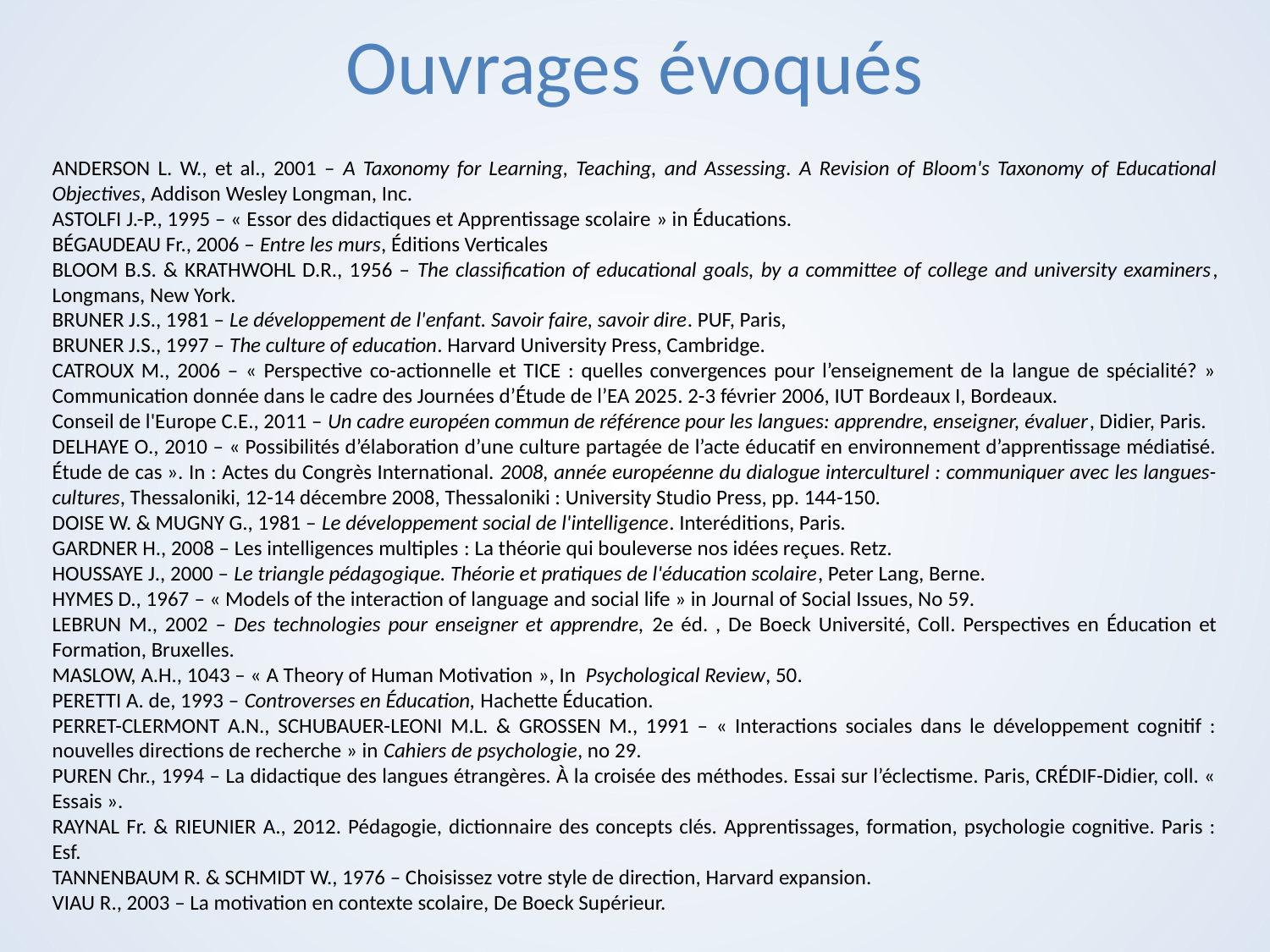

Ouvrages évoqués
ANDERSON L. W., et al., 2001 – A Taxonomy for Learning, Teaching, and Assessing. A Revision of Bloom's Taxonomy of Educational Objectives, Addison Wesley Longman, Inc.
ASTOLFI J.-P., 1995 – « Essor des didactiques et Apprentissage scolaire » in Éducations.
BÉGAUDEAU Fr., 2006 – Entre les murs, Éditions Verticales
BLOOM B.S. & KRATHWOHL D.R., 1956 – The classification of educational goals, by a committee of college and university examiners, Longmans, New York.
BRUNER J.S., 1981 – Le développement de l'enfant. Savoir faire, savoir dire. PUF, Paris,
BRUNER J.S., 1997 – The culture of education. Harvard University Press, Cambridge.
CATROUX M., 2006 – « Perspective co-actionnelle et TICE : quelles convergences pour l’enseignement de la langue de spécialité? » Communication donnée dans le cadre des Journées d’Étude de l’EA 2025. 2-3 février 2006, IUT Bordeaux I, Bordeaux.
Conseil de l'Europe C.E., 2011 – Un cadre européen commun de référence pour les langues: apprendre, enseigner, évaluer, Didier, Paris.
DELHAYE O., 2010 – « Possibilités d’élaboration d’une culture partagée de l’acte éducatif en environnement d’apprentissage médiatisé. Étude de cas ». In : Actes du Congrès International. 2008, année européenne du dialogue interculturel : communiquer avec les langues-cultures, Thessaloniki, 12-14 décembre 2008, Thessaloniki : University Studio Press, pp. 144-150.
DOISE W. & MUGNY G., 1981 – Le développement social de l'intelligence. Interéditions, Paris.
GARDNER H., 2008 – Les intelligences multiples : La théorie qui bouleverse nos idées reçues. Retz.
HOUSSAYE J., 2000 – Le triangle pédagogique. Théorie et pratiques de l'éducation scolaire, Peter Lang, Berne.
HYMES D., 1967 – « Models of the interaction of language and social life » in Journal of Social Issues, No 59.
LEBRUN M., 2002 – Des technologies pour enseigner et apprendre, 2e éd. , De Boeck Université, Coll. Perspectives en Éducation et Formation, Bruxelles.
MASLOW, A.H., 1043 – « A Theory of Human Motivation », In  Psychological Review, 50.
PERETTI A. de, 1993 – Controverses en Éducation, Hachette Éducation.
PERRET-CLERMONT A.N., SCHUBAUER-LEONI M.L. & GROSSEN M., 1991 – « Interactions sociales dans le développement cognitif : nouvelles directions de recherche » in Cahiers de psychologie, no 29.
PUREN Chr., 1994 – La didactique des langues étrangères. À la croisée des méthodes. Essai sur l’éclectisme. Paris, CRÉDIF-Didier, coll. « Essais ».
RAYNAL Fr. & RIEUNIER A., 2012. Pédagogie, dictionnaire des concepts clés. Apprentissages, formation, psychologie cognitive. Paris : Esf.
TANNENBAUM R. & SCHMIDT W., 1976 – Choisissez votre style de direction, Harvard expansion.
VIAU R., 2003 – La motivation en contexte scolaire, De Boeck Supérieur.